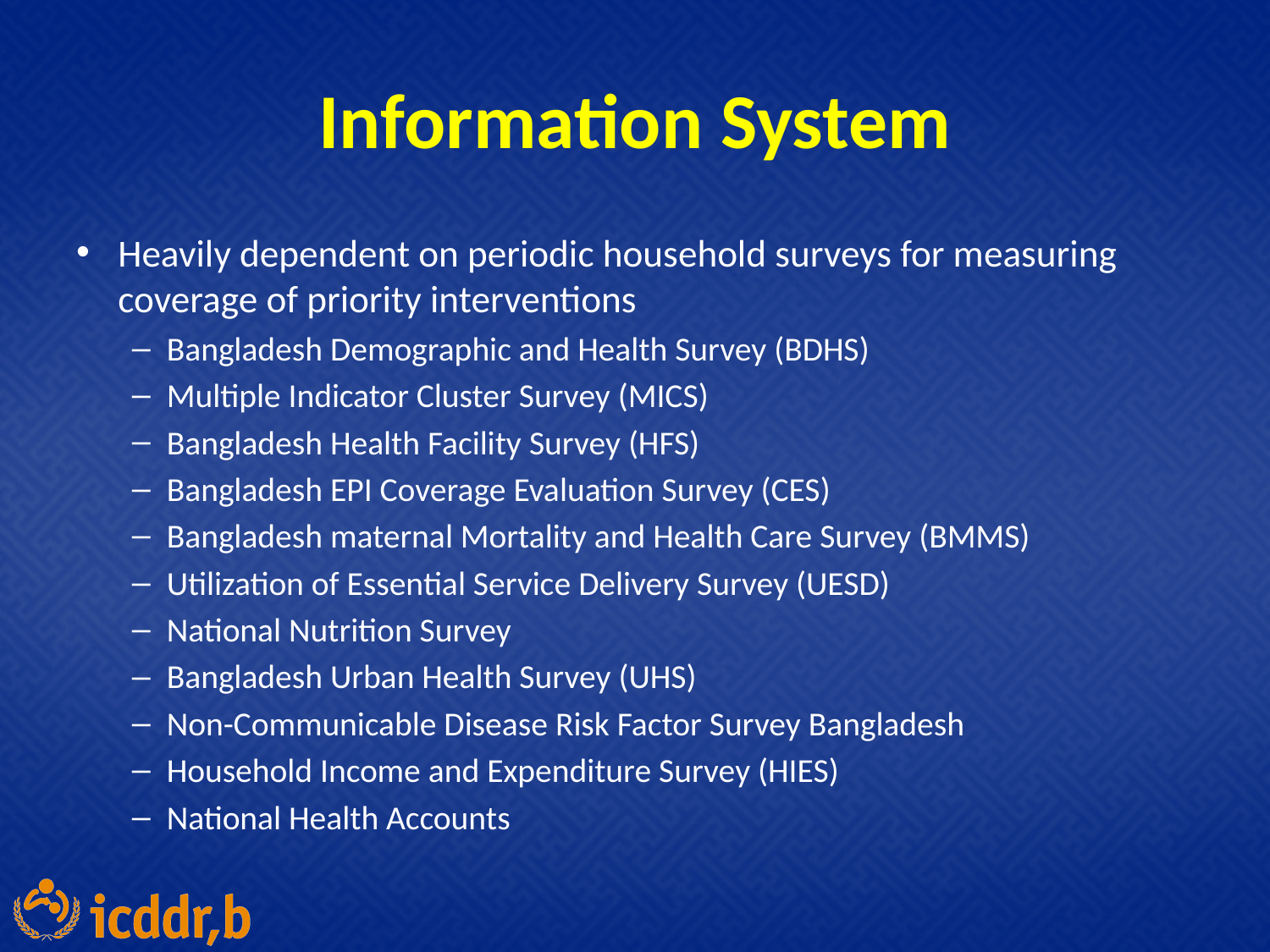

# Information System
Heavily dependent on periodic household surveys for measuring coverage of priority interventions
Bangladesh Demographic and Health Survey (BDHS)
Multiple Indicator Cluster Survey (MICS)
Bangladesh Health Facility Survey (HFS)
Bangladesh EPI Coverage Evaluation Survey (CES)
Bangladesh maternal Mortality and Health Care Survey (BMMS)
Utilization of Essential Service Delivery Survey (UESD)
National Nutrition Survey
Bangladesh Urban Health Survey (UHS)
Non-Communicable Disease Risk Factor Survey Bangladesh
Household Income and Expenditure Survey (HIES)
National Health Accounts